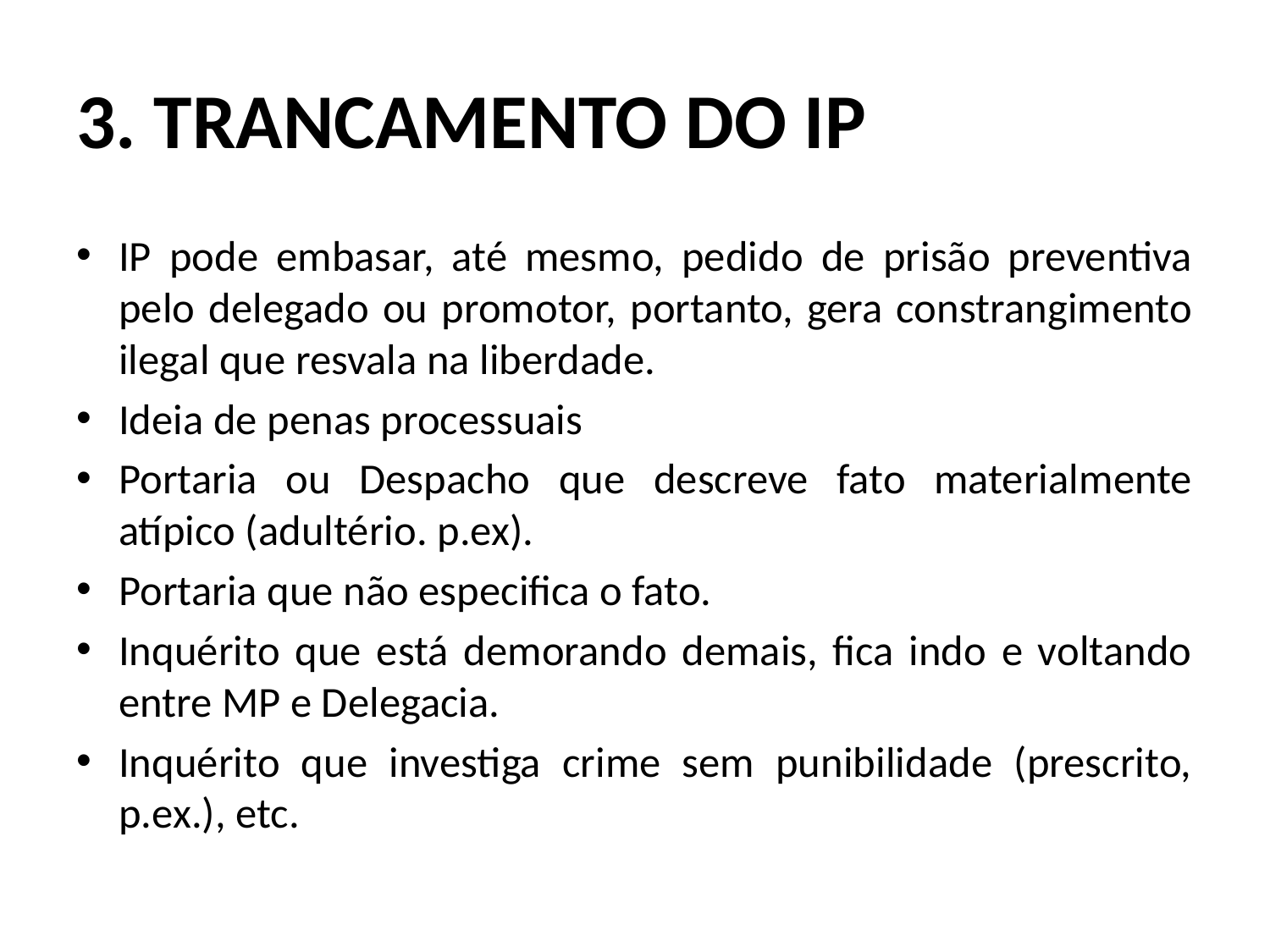

# 3. TRANCAMENTO DO IP
IP pode embasar, até mesmo, pedido de prisão preventiva pelo delegado ou promotor, portanto, gera constrangimento ilegal que resvala na liberdade.
Ideia de penas processuais
Portaria ou Despacho que descreve fato materialmente atípico (adultério. p.ex).
Portaria que não especifica o fato.
Inquérito que está demorando demais, fica indo e voltando entre MP e Delegacia.
Inquérito que investiga crime sem punibilidade (prescrito, p.ex.), etc.